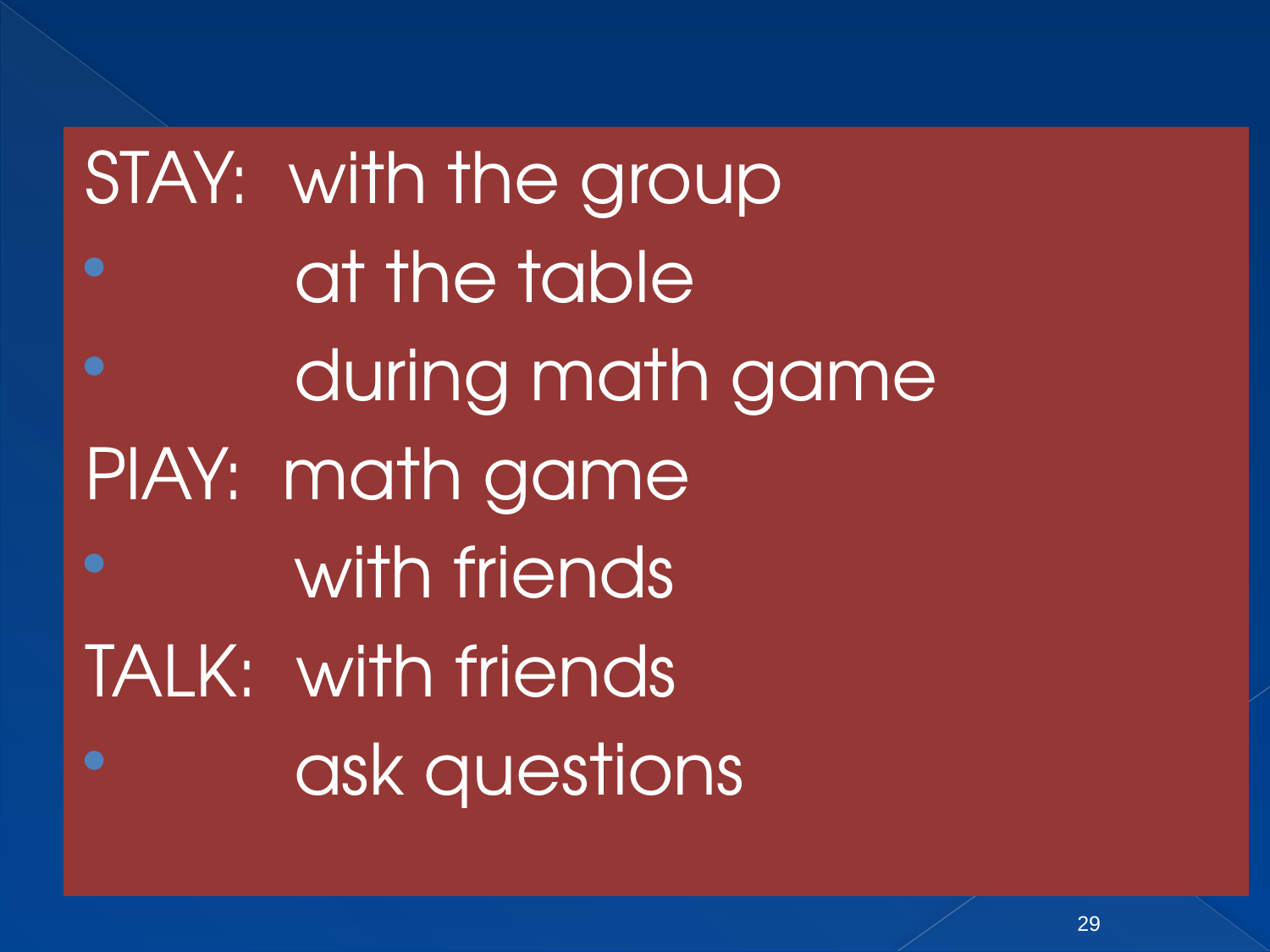

STAY:  with the group
        at the table
        during math game
PlAY:  math game
        with friends
TALK:  with friends
        ask questions

29